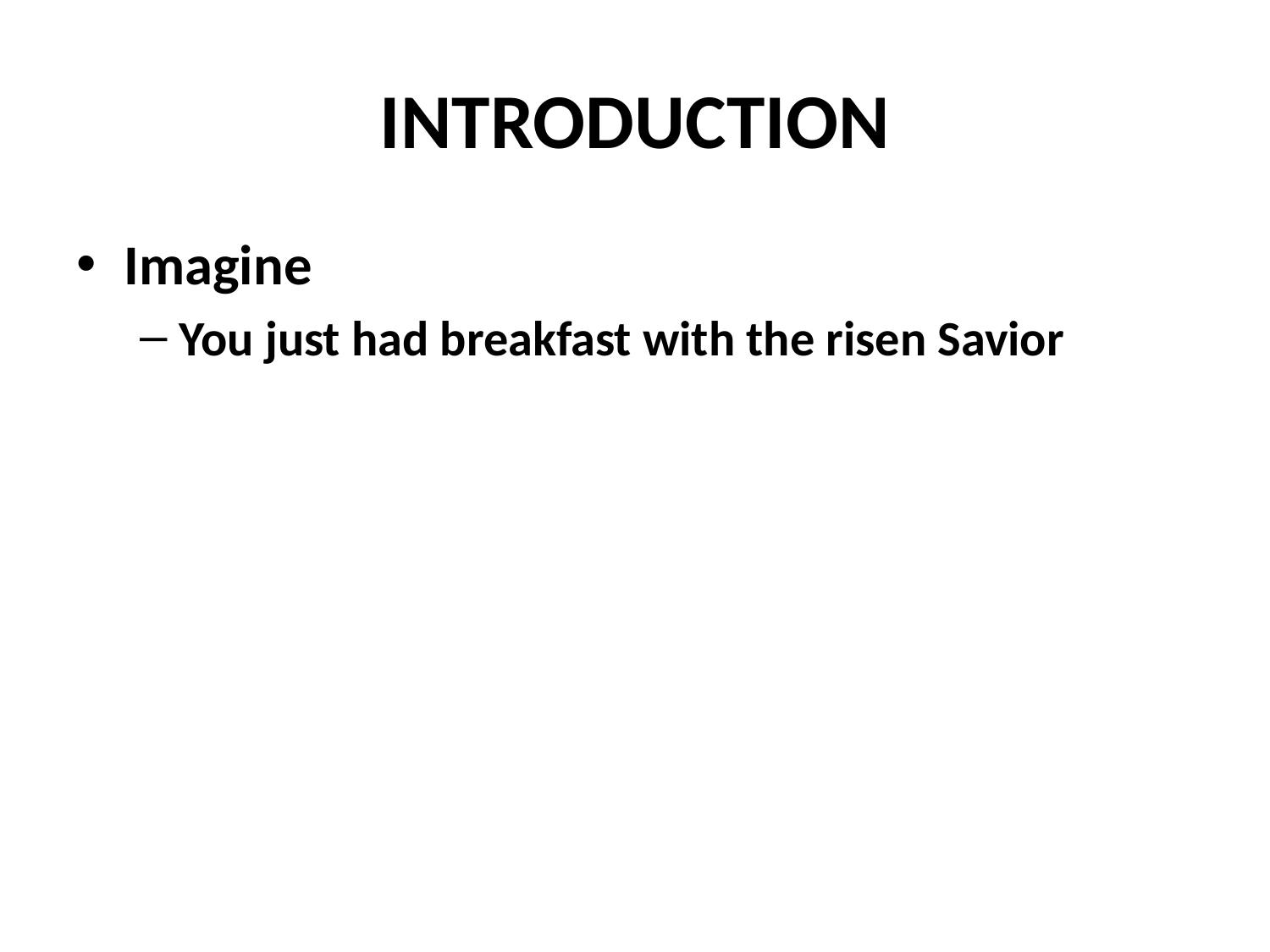

# INTRODUCTION
Imagine
You just had breakfast with the risen Savior